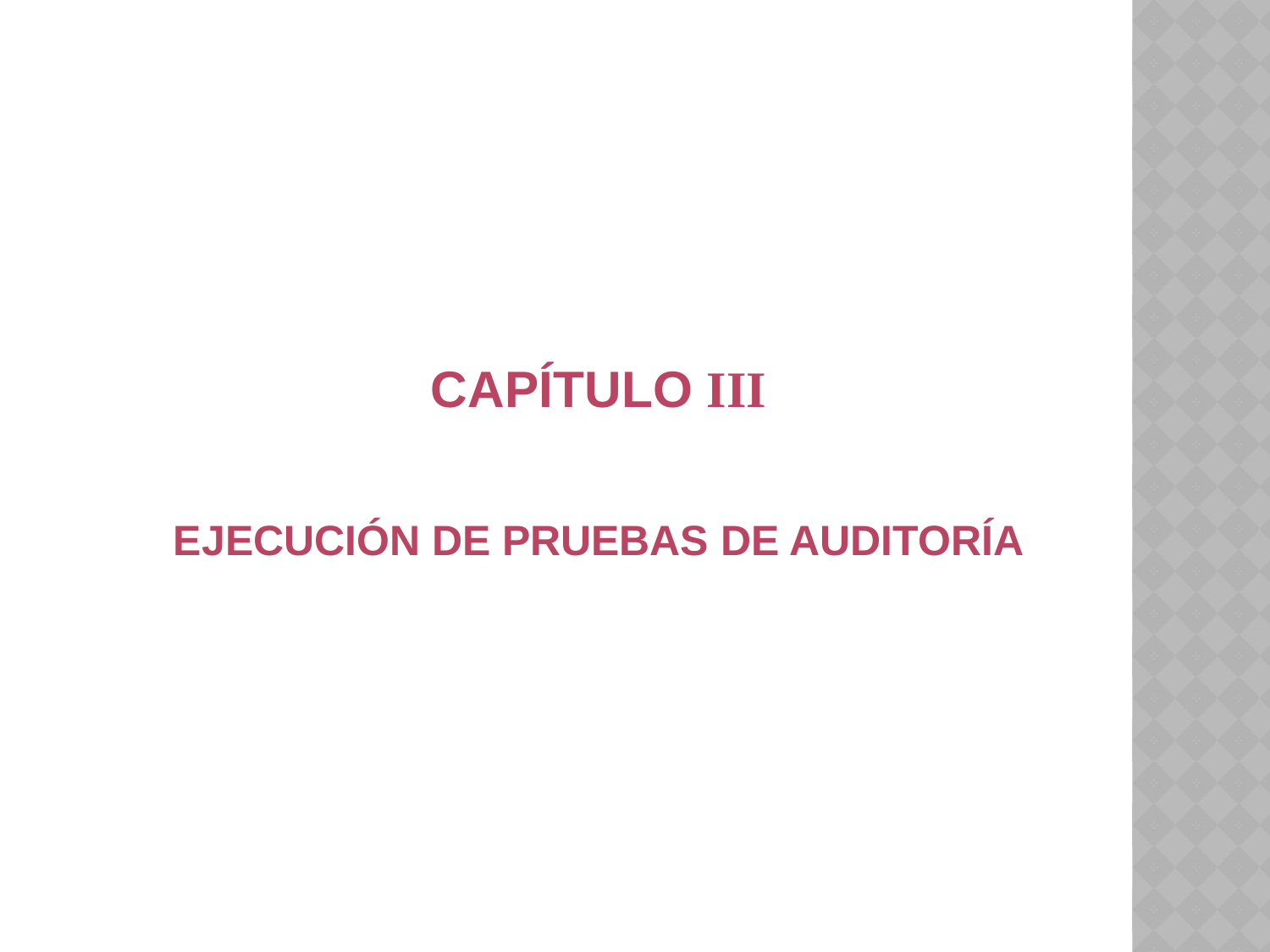

CAPÍTULO III

EJECUCIÓN DE PRUEBAS DE AUDITORÍA